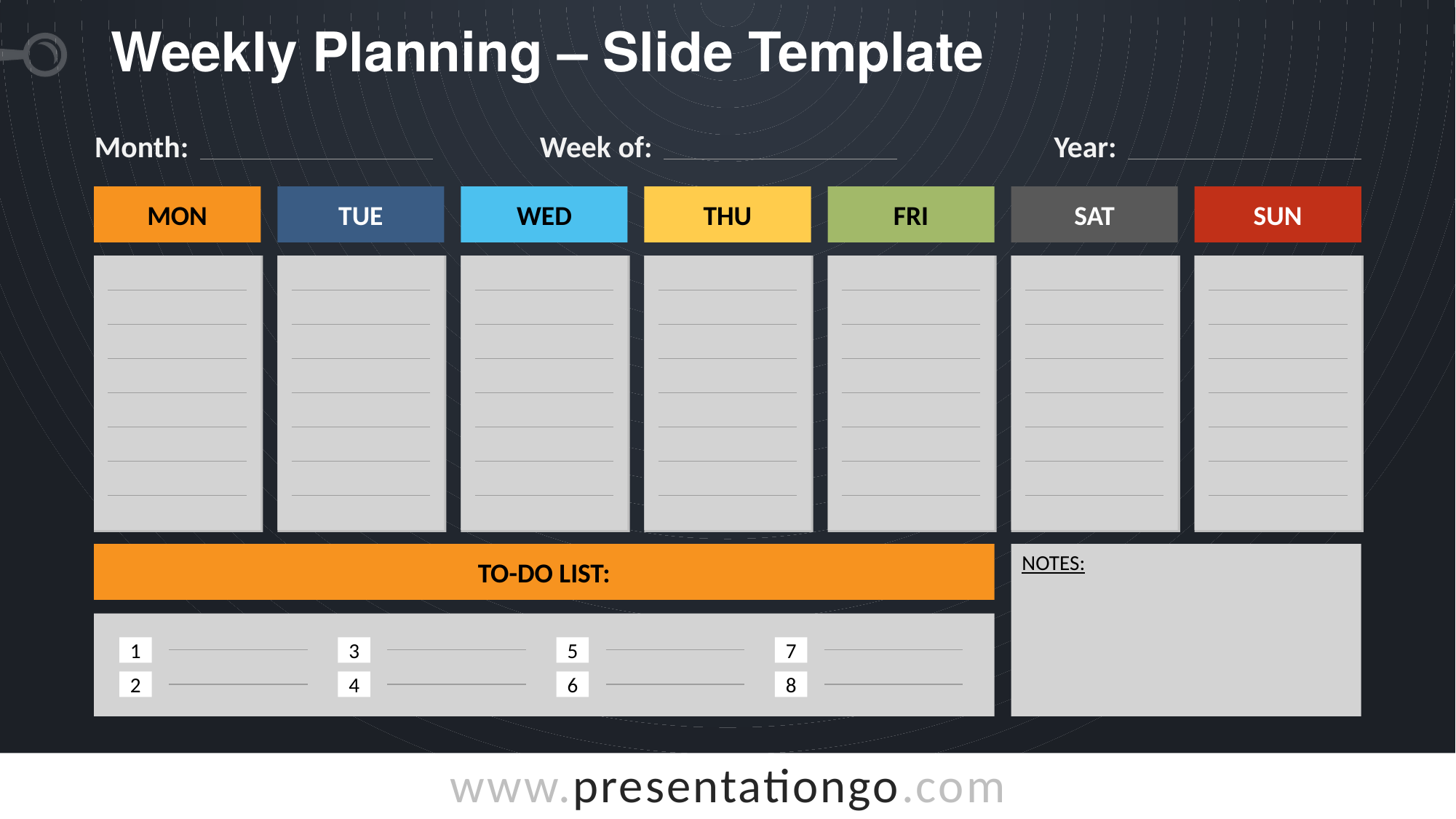

# Weekly Planning – Slide Template
Month:
Week of:
Year:
Mon
Tue
Wed
Thu
Fri
Sat
Sun

To-do List:
Notes:

1
2
3
4
5
6
7
8